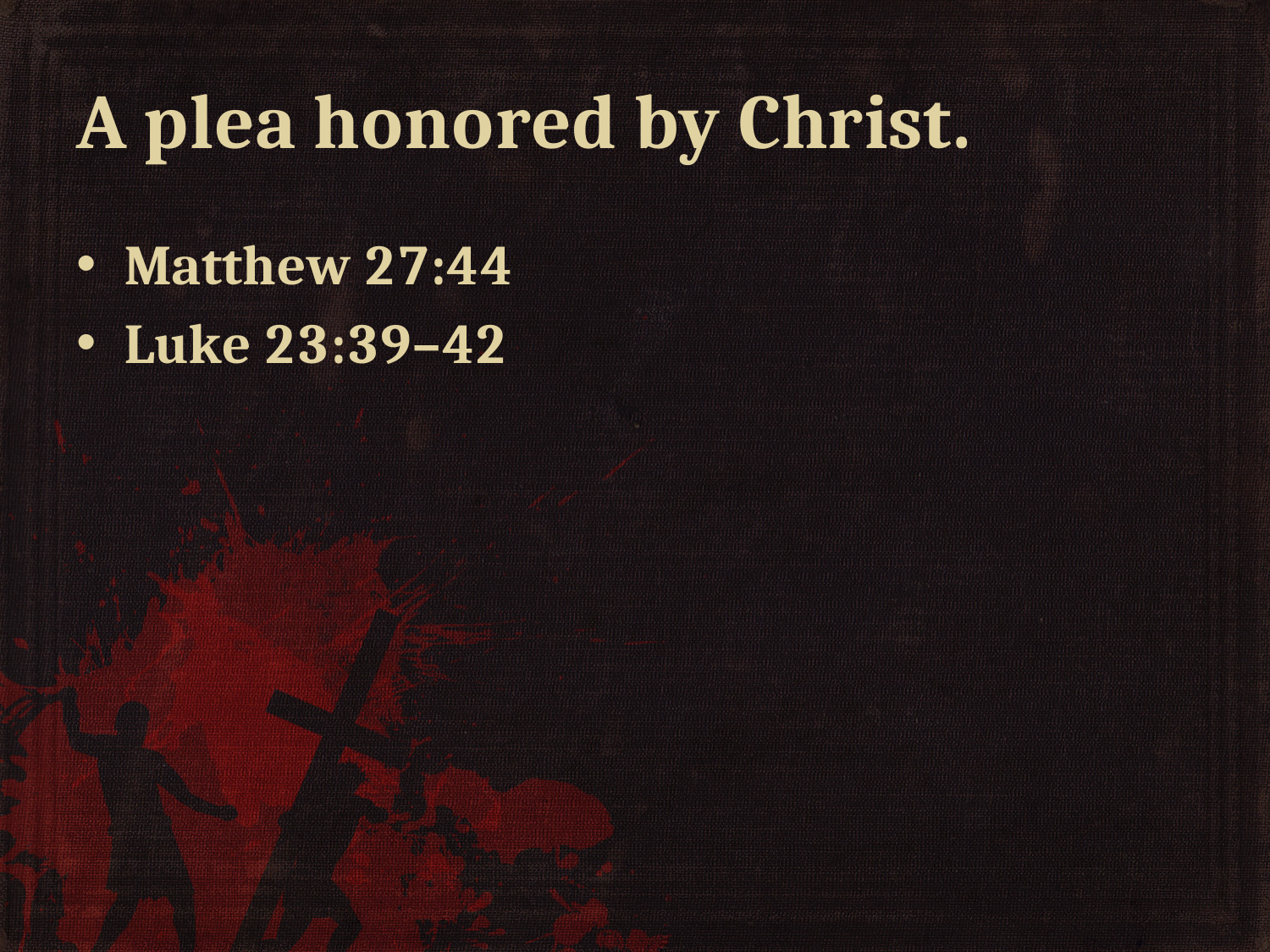

# A plea honored by Christ.
Matthew 27:44
Luke 23:39–42